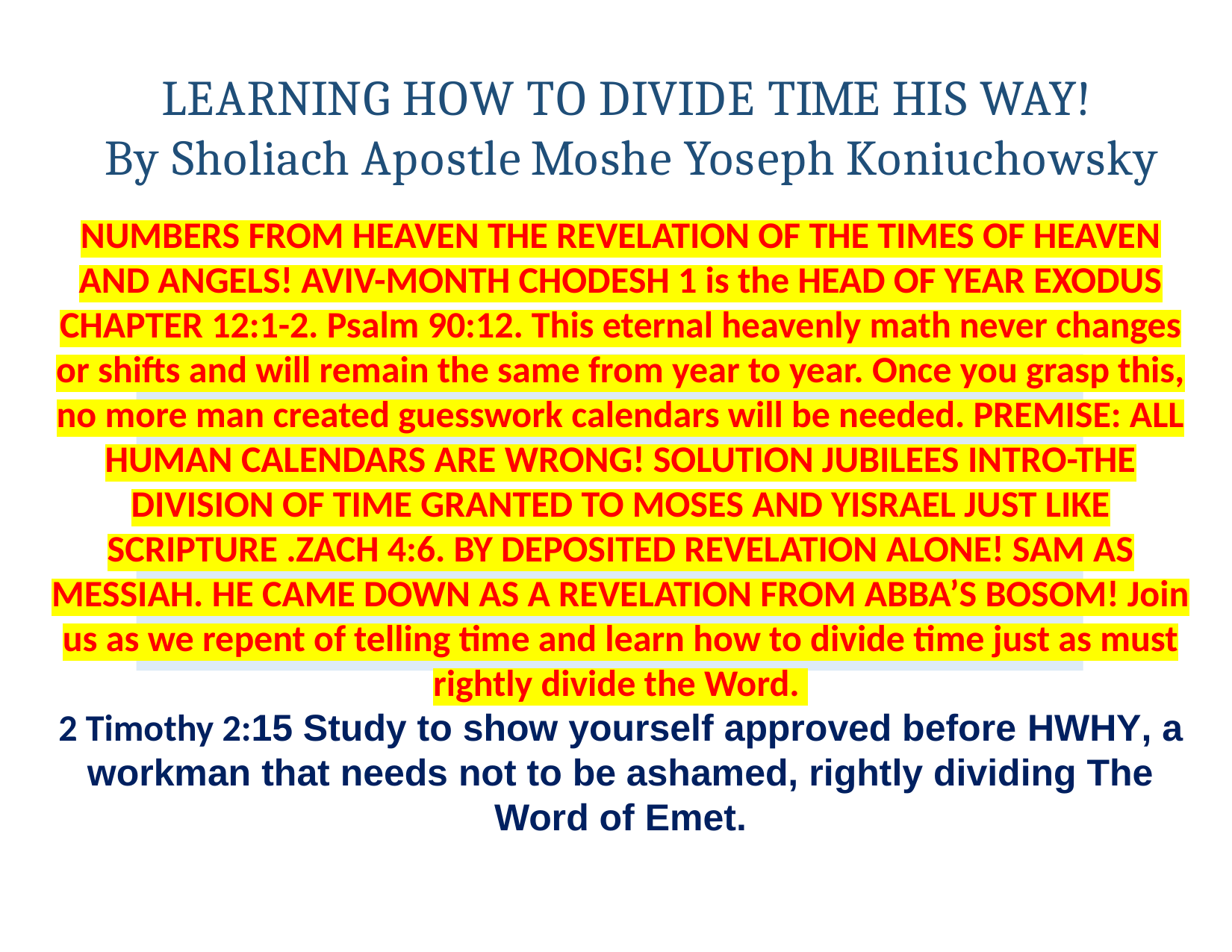

# LEARNING HOW TO DIVIDE TIME HIS WAY! By Sholiach Apostle Moshe Yoseph Koniuchowsky

NUMBERS FROM HEAVEN THE REVELATION OF THE TIMES OF HEAVEN AND ANGELS! AVIV-MONTH CHODESH 1 is the HEAD OF YEAR EXODUS CHAPTER 12:1-2. Psalm 90:12. This eternal heavenly math never changes or shifts and will remain the same from year to year. Once you grasp this, no more man created guesswork calendars will be needed. PREMISE: ALL HUMAN CALENDARS ARE WRONG! SOLUTION JUBILEES INTRO-THE DIVISION OF TIME GRANTED TO MOSES AND YISRAEL JUST LIKE SCRIPTURE .ZACH 4:6. BY DEPOSITED REVELATION ALONE! SAM AS MESSIAH. HE CAME DOWN AS A REVELATION FROM ABBA’S BOSOM! Join us as we repent of telling time and learn how to divide time just as must rightly divide the Word.
2 Timothy 2:15 Study to show yourself approved before HWHY, a workman that needs not to be ashamed, rightly dividing The Word of Emet.